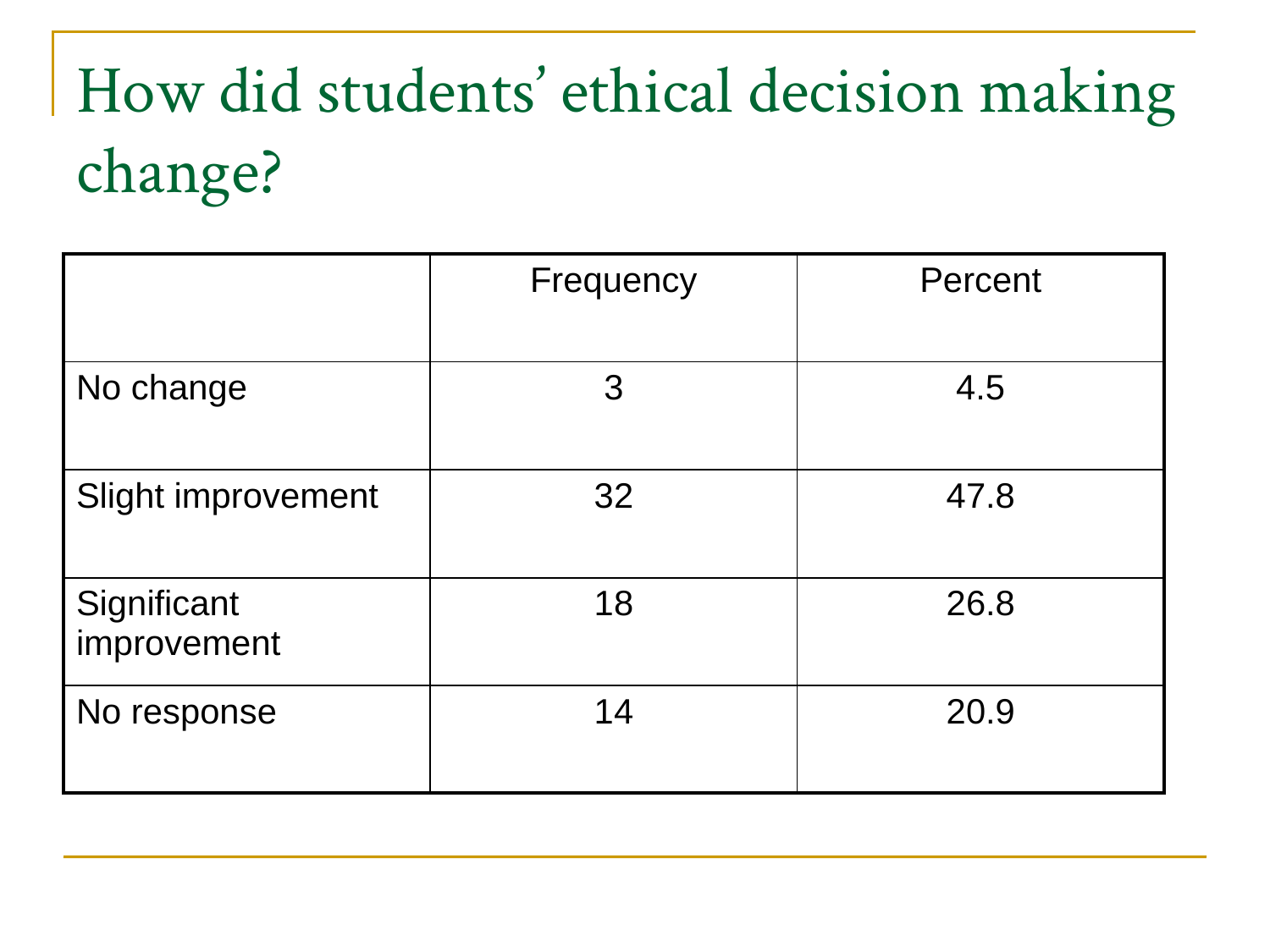

# How did students’ ethical decision making change?
|  | Frequency | Percent |
| --- | --- | --- |
| No change | 3 | 4.5 |
| Slight improvement | 32 | 47.8 |
| Significant improvement | 18 | 26.8 |
| No response | 14 | 20.9 |